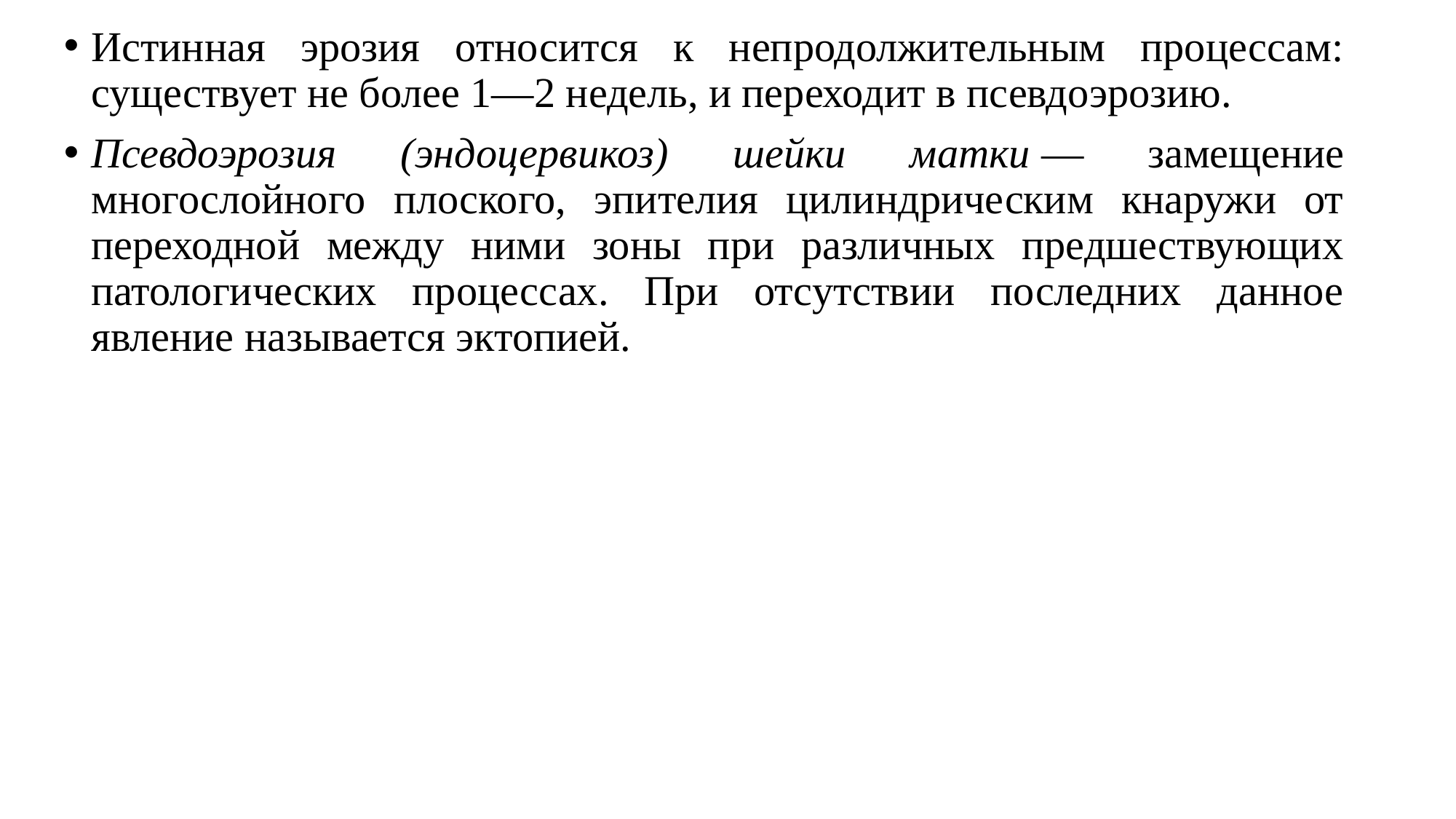

Истинная эрозия относится к непродолжительным процессам: существует не более 1—2 недель, и переходит в псевдоэрозию.
Псевдоэрозия (эндоцервикоз) шейки матки — замещение многослойного плоского, эпителия цилиндрическим кнаружи от переходной между ними зоны при различных предшествующих патологических процессах. При отсутствии последних данное явление называется эктопией.